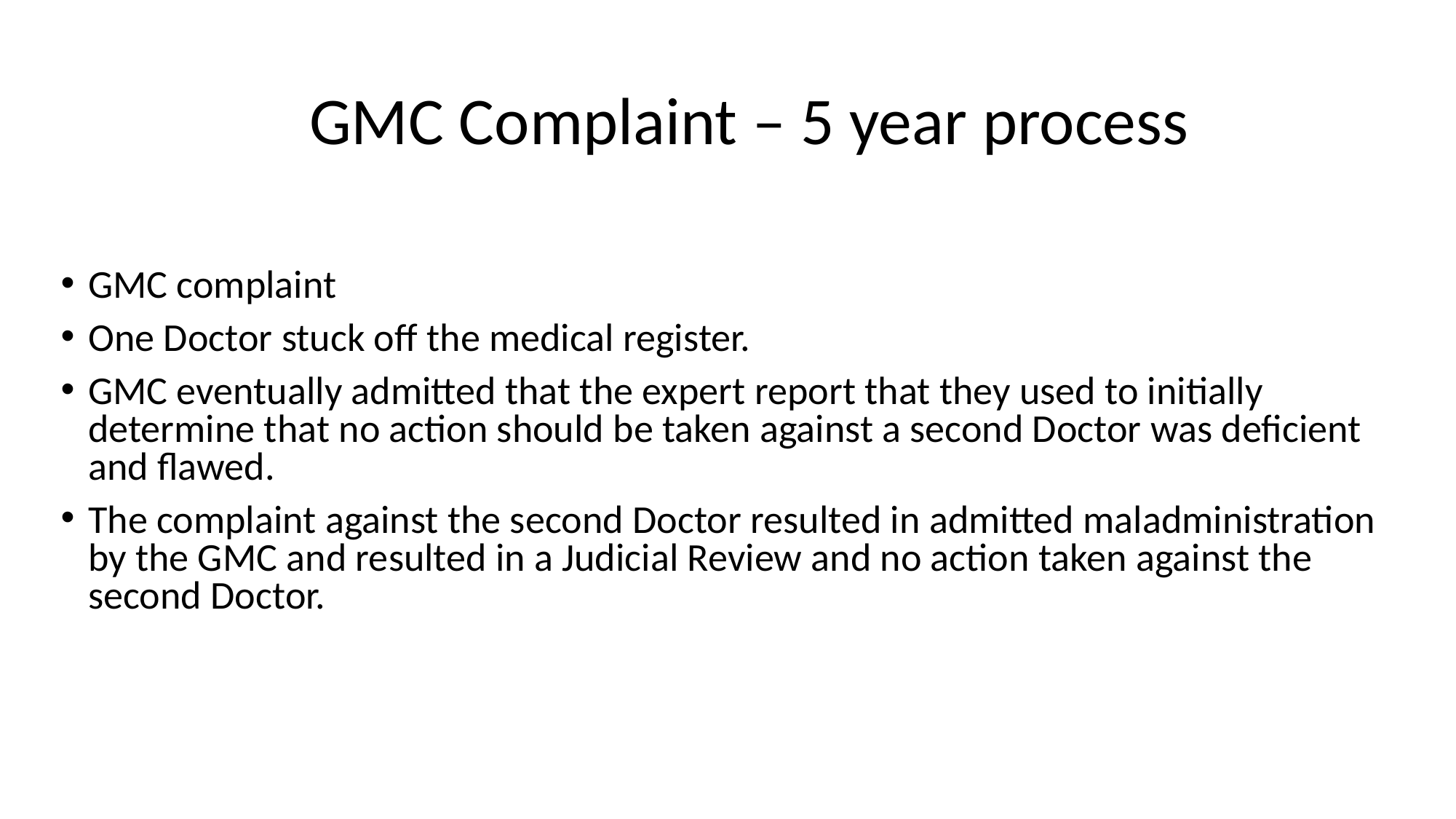

# GMC Complaint – 5 year process

GMC complaint
One Doctor stuck off the medical register.
GMC eventually admitted that the expert report that they used to initially determine that no action should be taken against a second Doctor was deficient and flawed.
The complaint against the second Doctor resulted in admitted maladministration by the GMC and resulted in a Judicial Review and no action taken against the second Doctor.